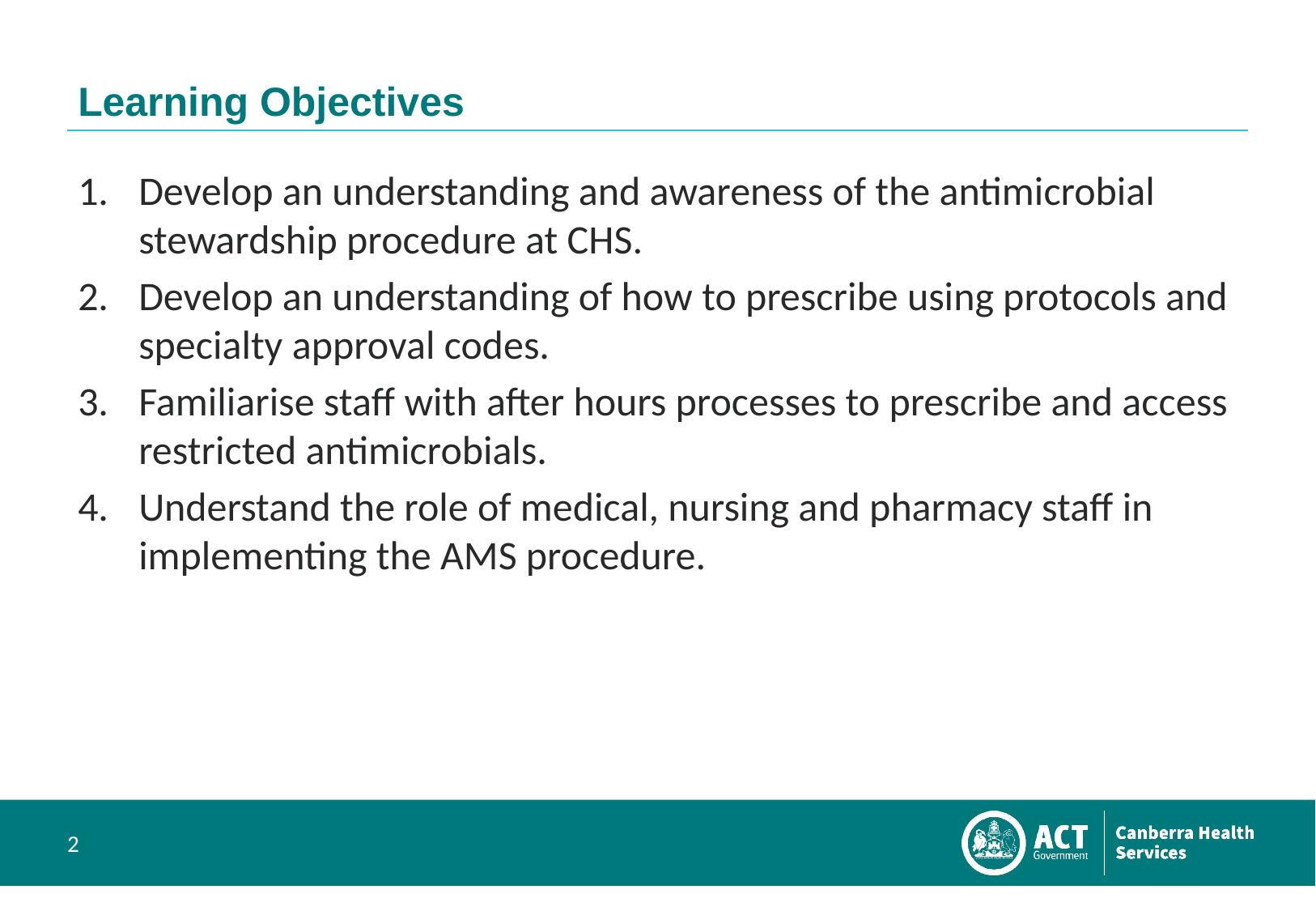

# Learning Objectives
Develop an understanding and awareness of the antimicrobial stewardship procedure at CHS.
Develop an understanding of how to prescribe using protocols and specialty approval codes.
Familiarise staff with after hours processes to prescribe and access restricted antimicrobials.
Understand the role of medical, nursing and pharmacy staff in implementing the AMS procedure.

2